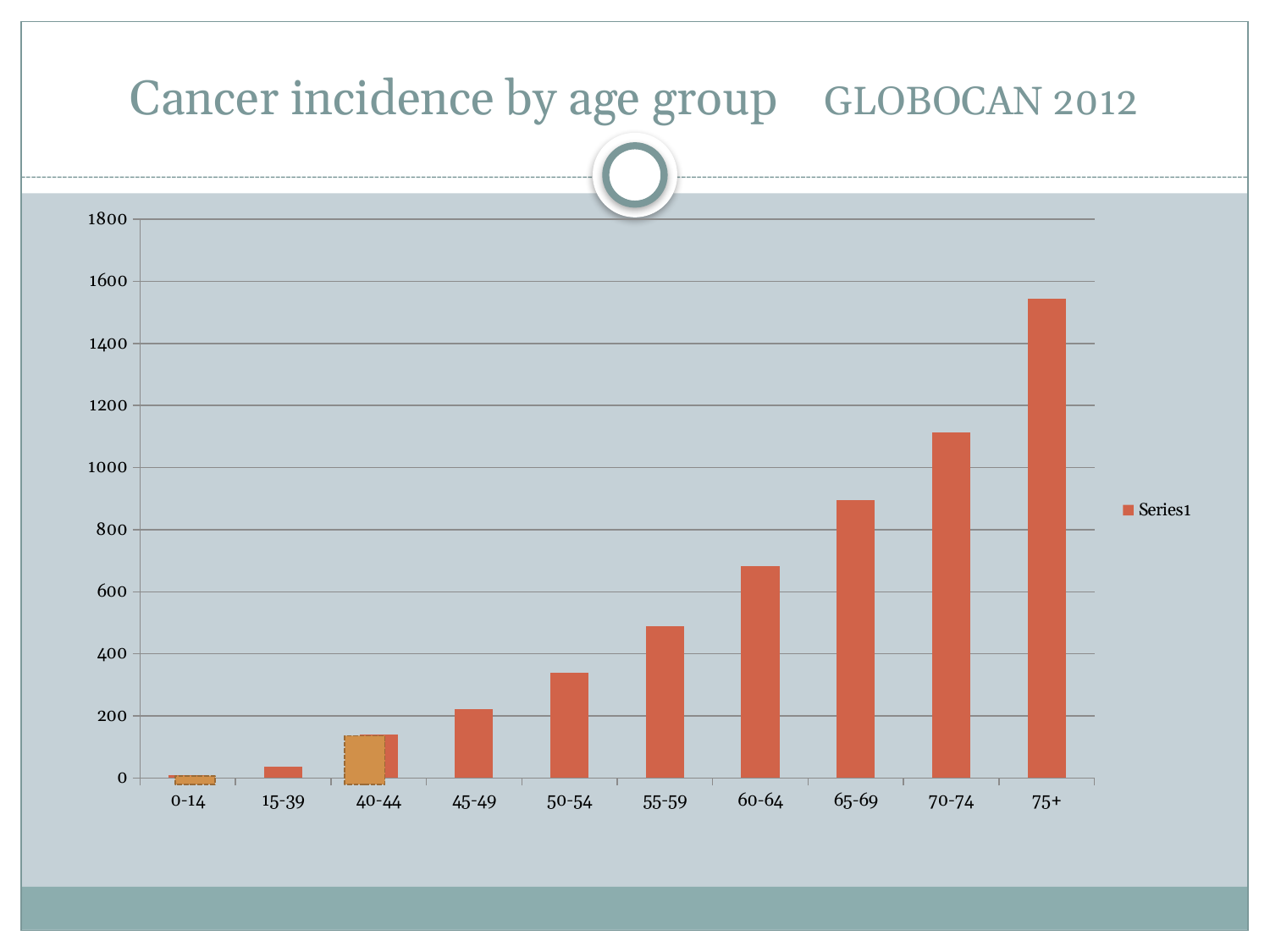

# Cancer incidence by age group    GLOBOCAN 2012

### Chart

| Category |  |
|---|---|
| 0-14 | 8.8 |
| 15-39 | 37.5 |
| 40-44 | 138.8 |
| 45-49 | 220.9 |
| 50-54 | 338.2 |
| 55-59 | 489.1 |
| 60-64 | 683.9 |
| 65-69 | 895.8 |
| 70-74 | 1114.4 |
| 75+ | 1544.0 |